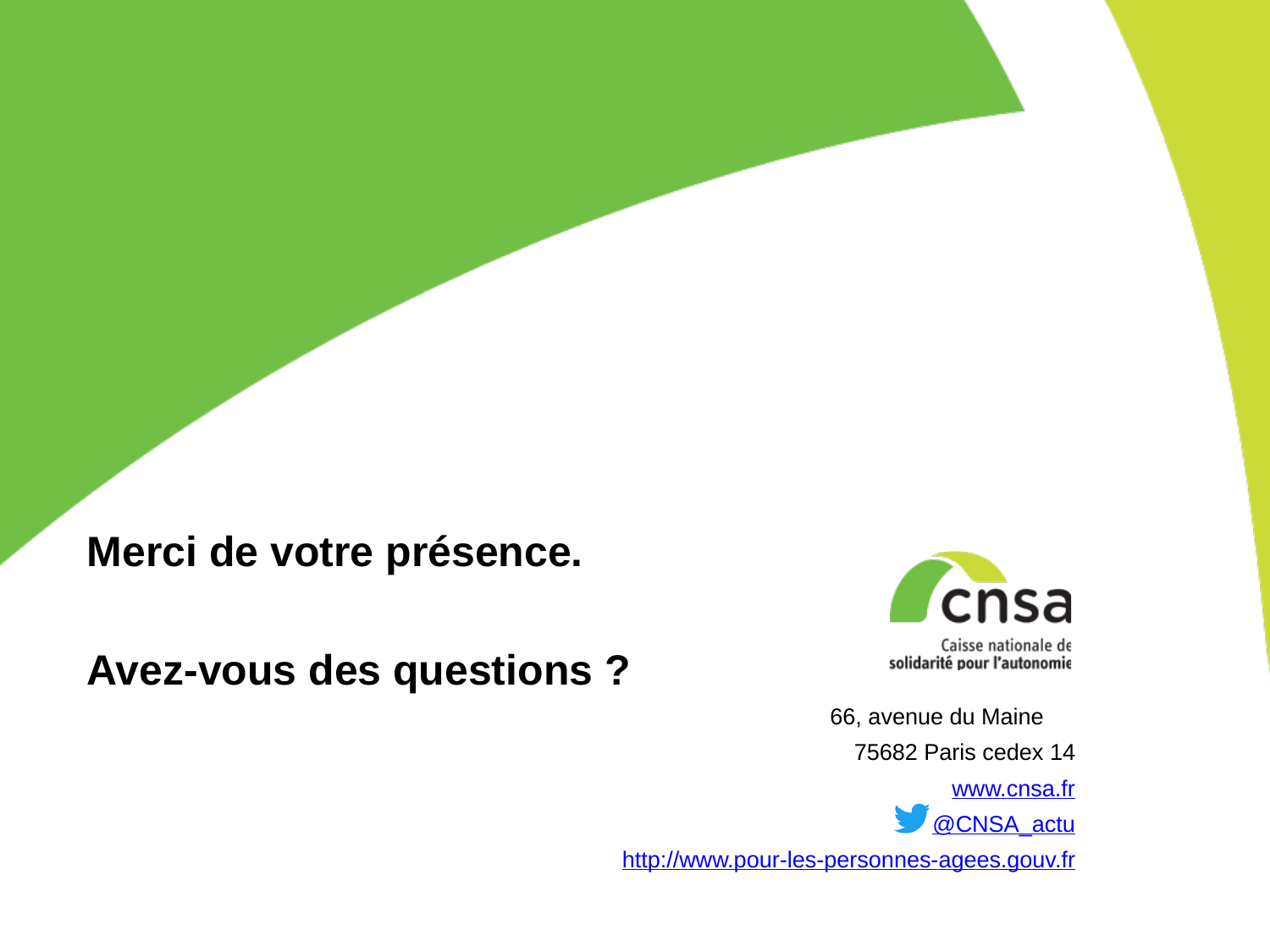

Merci de votre présence.

Avez-vous des questions ?